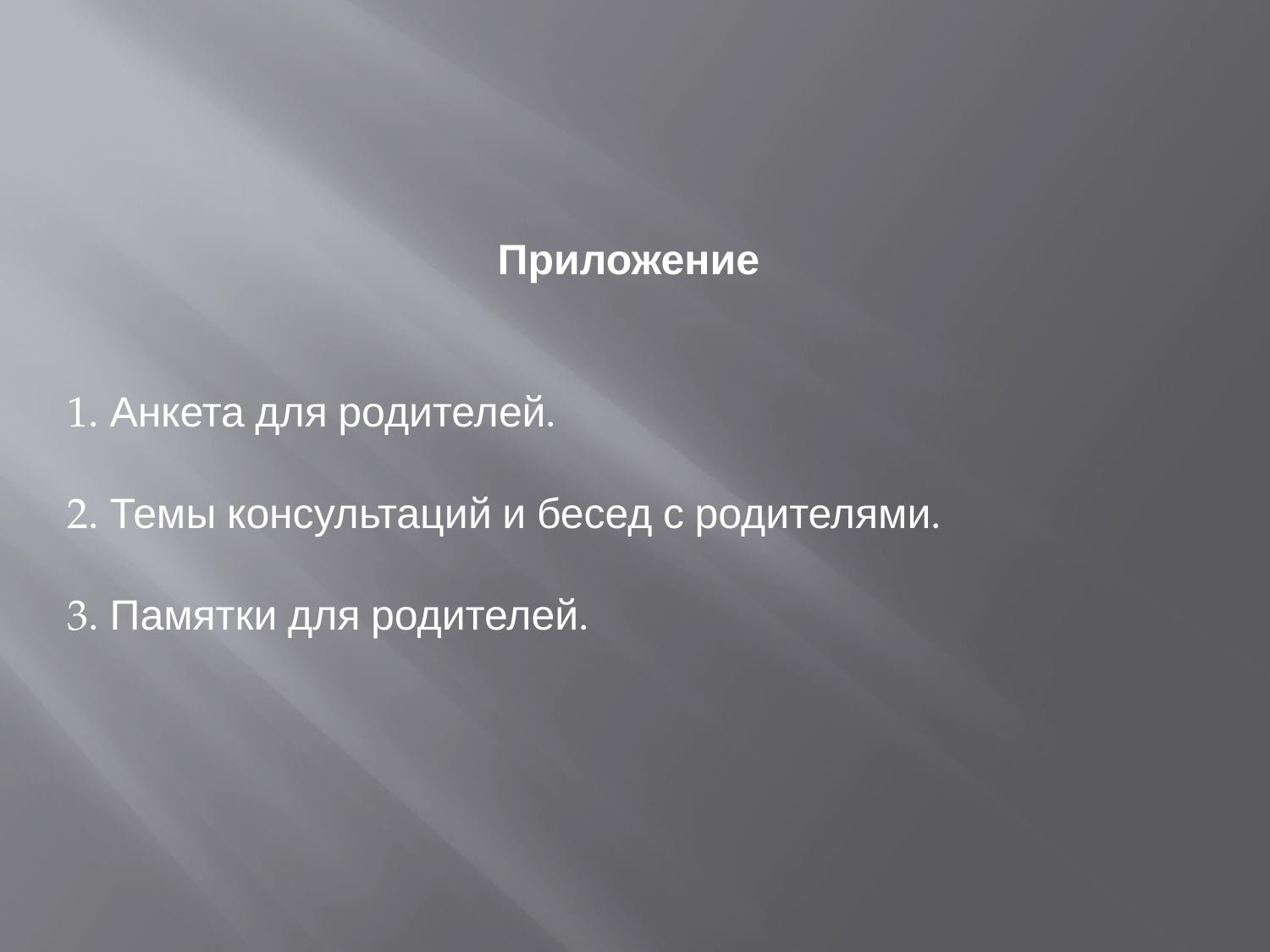

Приложение

1. Анкета для родителей.

2. Темы консультаций и бесед с родителями.

3. Памятки для родителей.